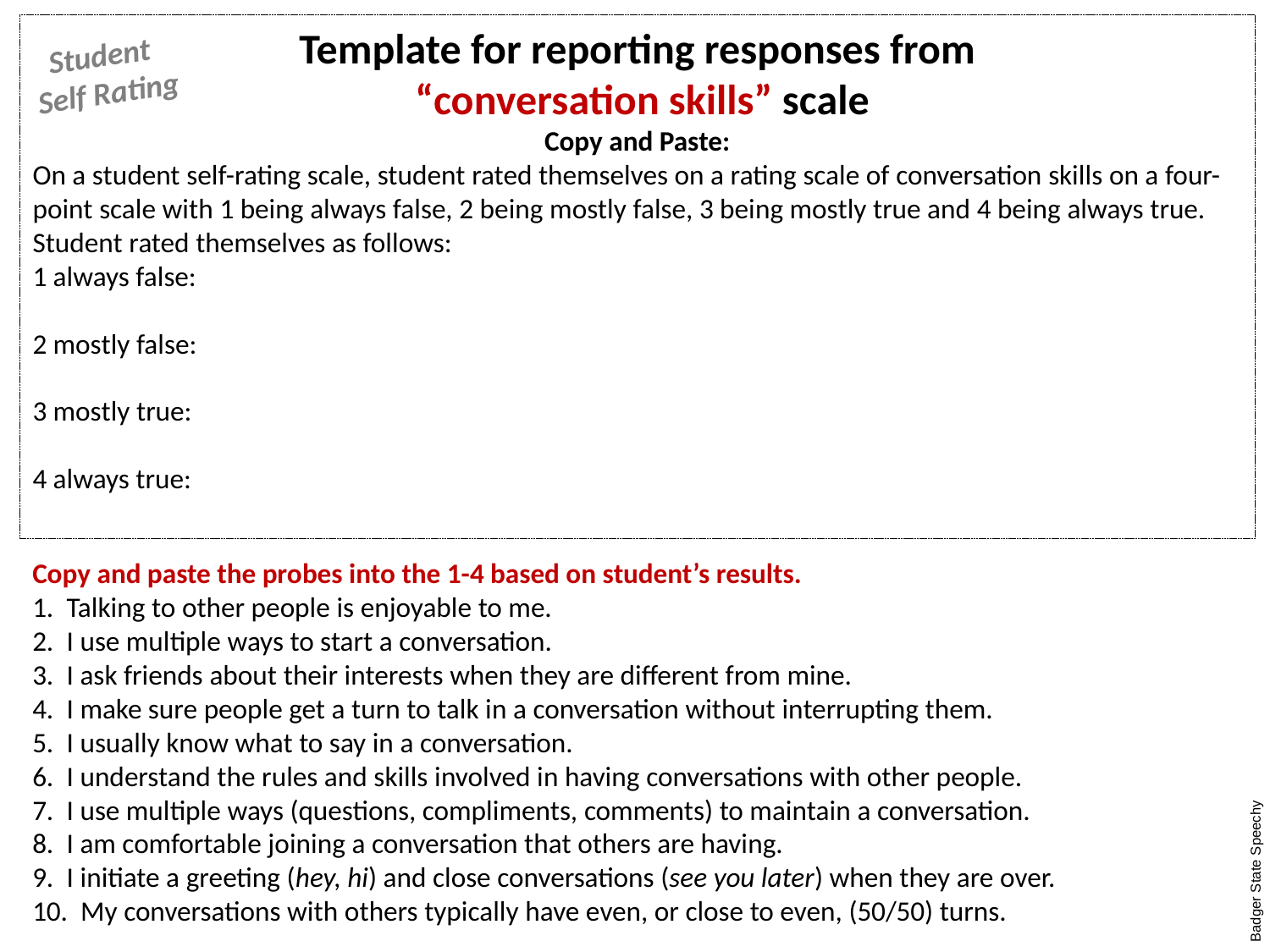

Template for reporting responses from
 “conversation skills” scale
Copy and Paste:
On a student self-rating scale, student rated themselves on a rating scale of conversation skills on a four-point scale with 1 being always false, 2 being mostly false, 3 being mostly true and 4 being always true.  Student rated themselves as follows:
1 always false:

2 mostly false:

3 mostly true:

4 always true:

Student
 Self Rating
Copy and paste the probes into the 1-4 based on student’s results.
1.  Talking to other people is enjoyable to me.
2.  I use multiple ways to start a conversation.
3.  I ask friends about their interests when they are different from mine.
4.  I make sure people get a turn to talk in a conversation without interrupting them.
5.  I usually know what to say in a conversation.
6.  I understand the rules and skills involved in having conversations with other people.
7.  I use multiple ways (questions, compliments, comments) to maintain a conversation.
8.  I am comfortable joining a conversation that others are having.
9.  I initiate a greeting (hey, hi) and close conversations (see you later) when they are over.
10.  My conversations with others typically have even, or close to even, (50/50) turns.
Badger State Speechy